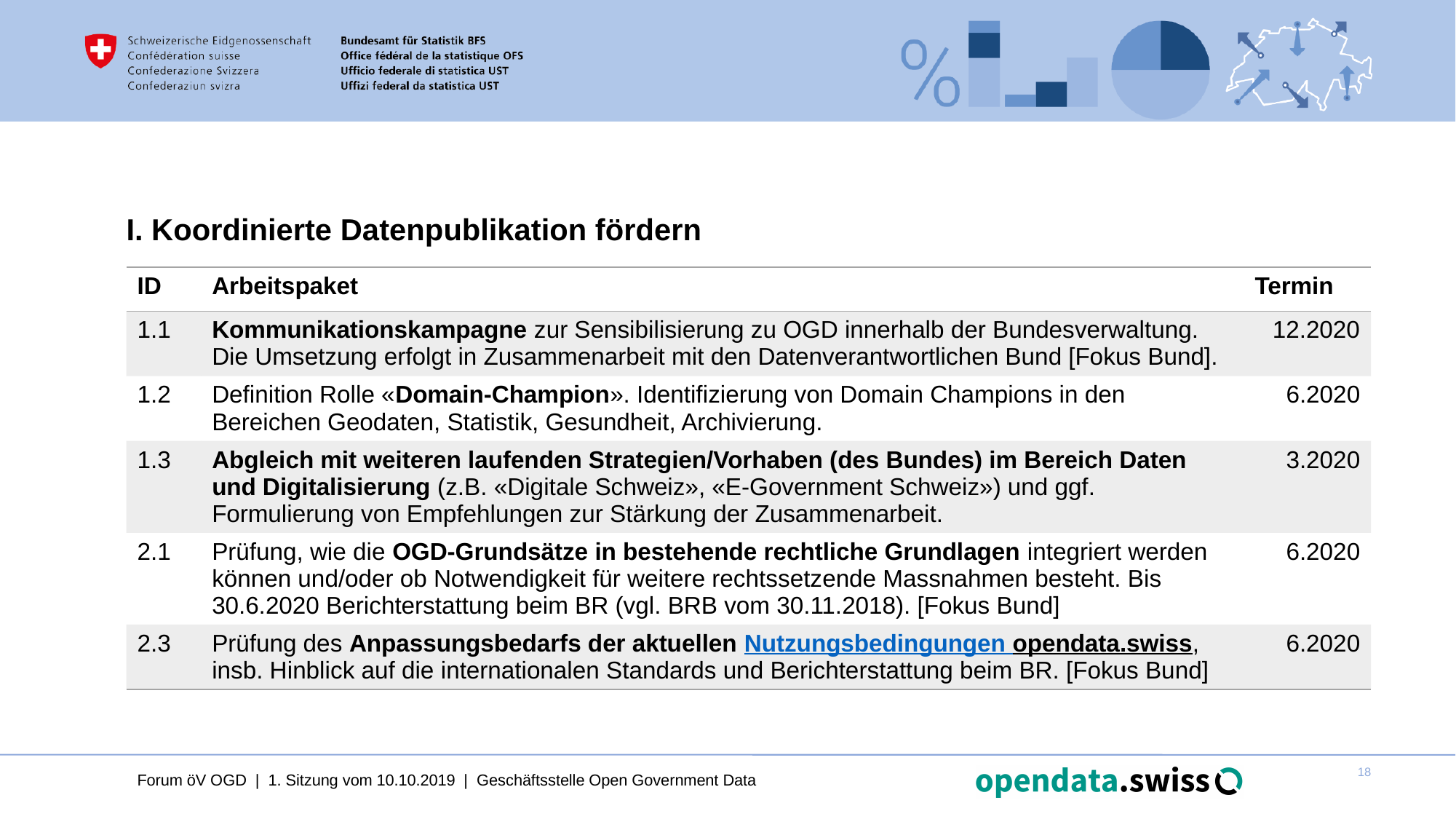

I. Koordinierte Datenpublikation fördern

| ID | Arbeitspaket | Termin |
| --- | --- | --- |
| 1.1 | Kommunikationskampagne zur Sensibilisierung zu OGD innerhalb der Bundesverwaltung. Die Umsetzung erfolgt in Zusammenarbeit mit den Datenverantwortlichen Bund [Fokus Bund]. | 12.2020 |
| 1.2 | Definition Rolle «Domain-Champion». Identifizierung von Domain Champions in den Bereichen Geodaten, Statistik, Gesundheit, Archivierung. | 6.2020 |
| 1.3 | Abgleich mit weiteren laufenden Strategien/Vorhaben (des Bundes) im Bereich Daten und Digitalisierung (z.B. «Digitale Schweiz», «E-Government Schweiz») und ggf. Formulierung von Empfehlungen zur Stärkung der Zusammenarbeit. | 3.2020 |
| 2.1 | Prüfung, wie die OGD-Grundsätze in bestehende rechtliche Grundlagen integriert werden können und/oder ob Notwendigkeit für weitere rechtssetzende Massnahmen besteht. Bis 30.6.2020 Berichterstattung beim BR (vgl. BRB vom 30.11.2018). [Fokus Bund] | 6.2020 |
| 2.3 | Prüfung des Anpassungsbedarfs der aktuellen Nutzungsbedingungen opendata.swiss, insb. Hinblick auf die internationalen Standards und Berichterstattung beim BR. [Fokus Bund] | 6.2020 |
Forum öV OGD  |  1. Sitzung vom 10.10.2019  |  Geschäftsstelle Open Government Data
18